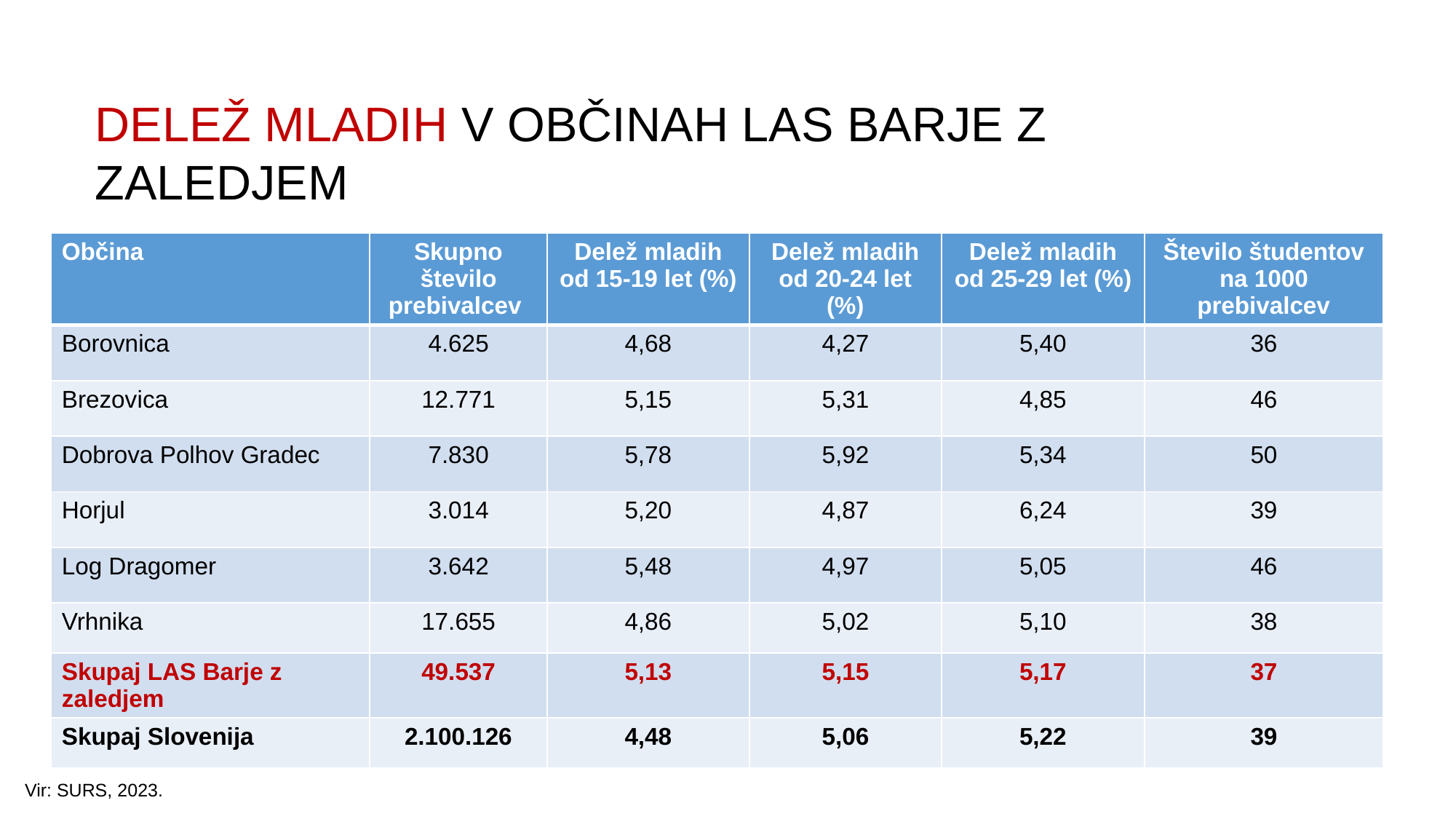

DELEŽ MLADIH V OBČINAH LAS BARJE Z ZALEDJEM
| Občina | Skupno število prebivalcev | Delež mladih od 15-19 let (%) | Delež mladih od 20-24 let (%) | Delež mladih od 25-29 let (%) | Število študentov na 1000 prebivalcev |
| --- | --- | --- | --- | --- | --- |
| Borovnica | 4.625 | 4,68 | 4,27 | 5,40 | 36 |
| Brezovica | 12.771 | 5,15 | 5,31 | 4,85 | 46 |
| Dobrova Polhov Gradec | 7.830 | 5,78 | 5,92 | 5,34 | 50 |
| Horjul | 3.014 | 5,20 | 4,87 | 6,24 | 39 |
| Log Dragomer | 3.642 | 5,48 | 4,97 | 5,05 | 46 |
| Vrhnika | 17.655 | 4,86 | 5,02 | 5,10 | 38 |
| Skupaj LAS Barje z zaledjem | 49.537 | 5,13 | 5,15 | 5,17 | 37 |
| Skupaj Slovenija | 2.100.126 | 4,48 | 5,06 | 5,22 | 39 |
Vir: SURS, 2023..